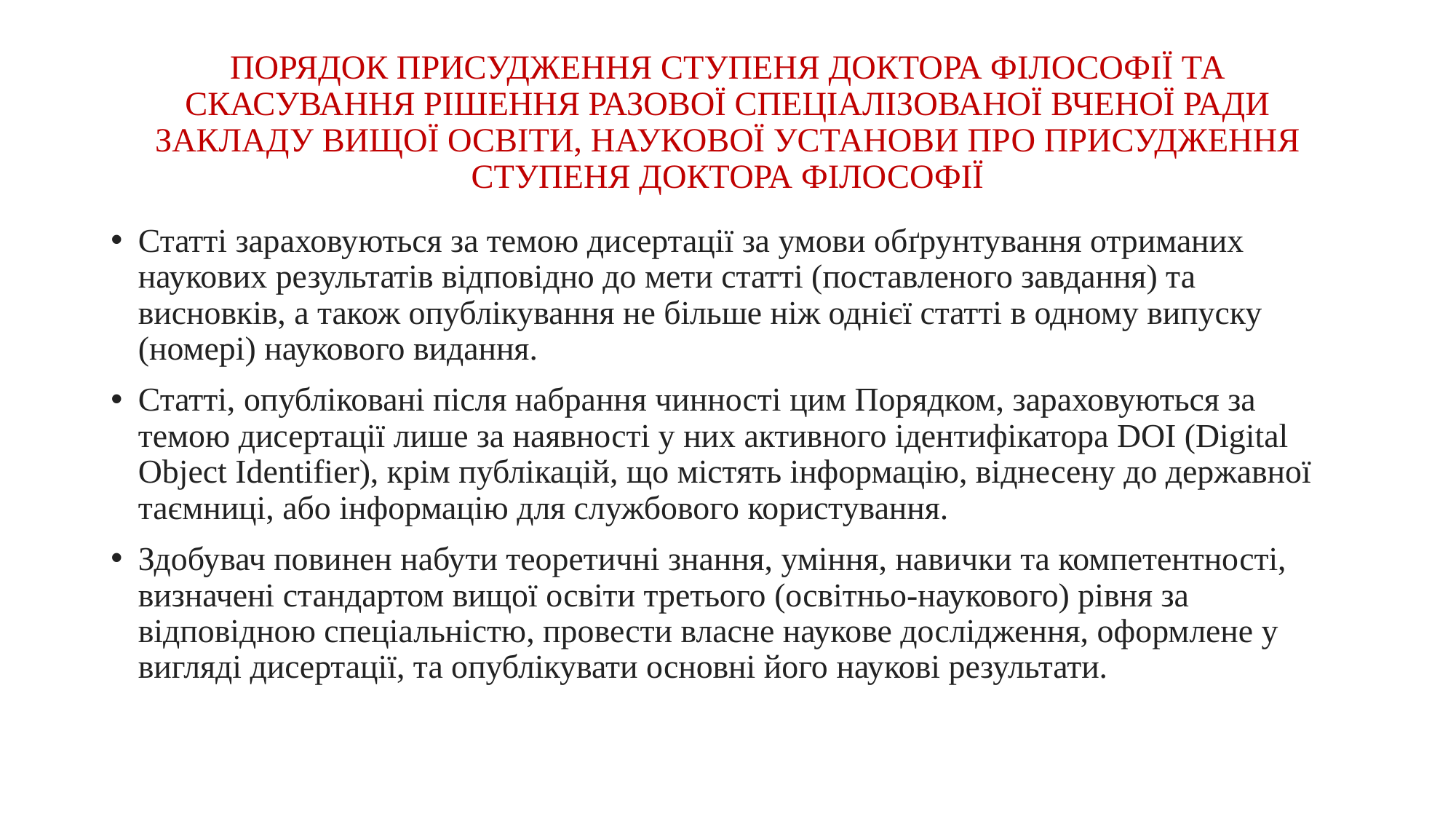

# ПОРЯДОК ПРИСУДЖЕННЯ СТУПЕНЯ ДОКТОРА ФІЛОСОФІЇ ТА СКАСУВАННЯ РІШЕННЯ РАЗОВОЇ СПЕЦІАЛІЗОВАНОЇ ВЧЕНОЇ РАДИ ЗАКЛАДУ ВИЩОЇ ОСВІТИ, НАУКОВОЇ УСТАНОВИ ПРО ПРИСУДЖЕННЯ СТУПЕНЯ ДОКТОРА ФІЛОСОФІЇ
Статті зараховуються за темою дисертації за умови обґрунтування отриманих наукових результатів відповідно до мети статті (поставленого завдання) та висновків, а також опублікування не більше ніж однієї статті в одному випуску (номері) наукового видання.
Статті, опубліковані після набрання чинності цим Порядком, зараховуються за темою дисертації лише за наявності у них активного ідентифікатора DOI (Digital Object Identifier), крім публікацій, що містять інформацію, віднесену до державної таємниці, або інформацію для службового користування.
Здобувач повинен набути теоретичні знання, уміння, навички та компетентності, визначені стандартом вищої освіти третього (освітньо-наукового) рівня за відповідною спеціальністю, провести власне наукове дослідження, оформлене у вигляді дисертації, та опублікувати основні його наукові результати.